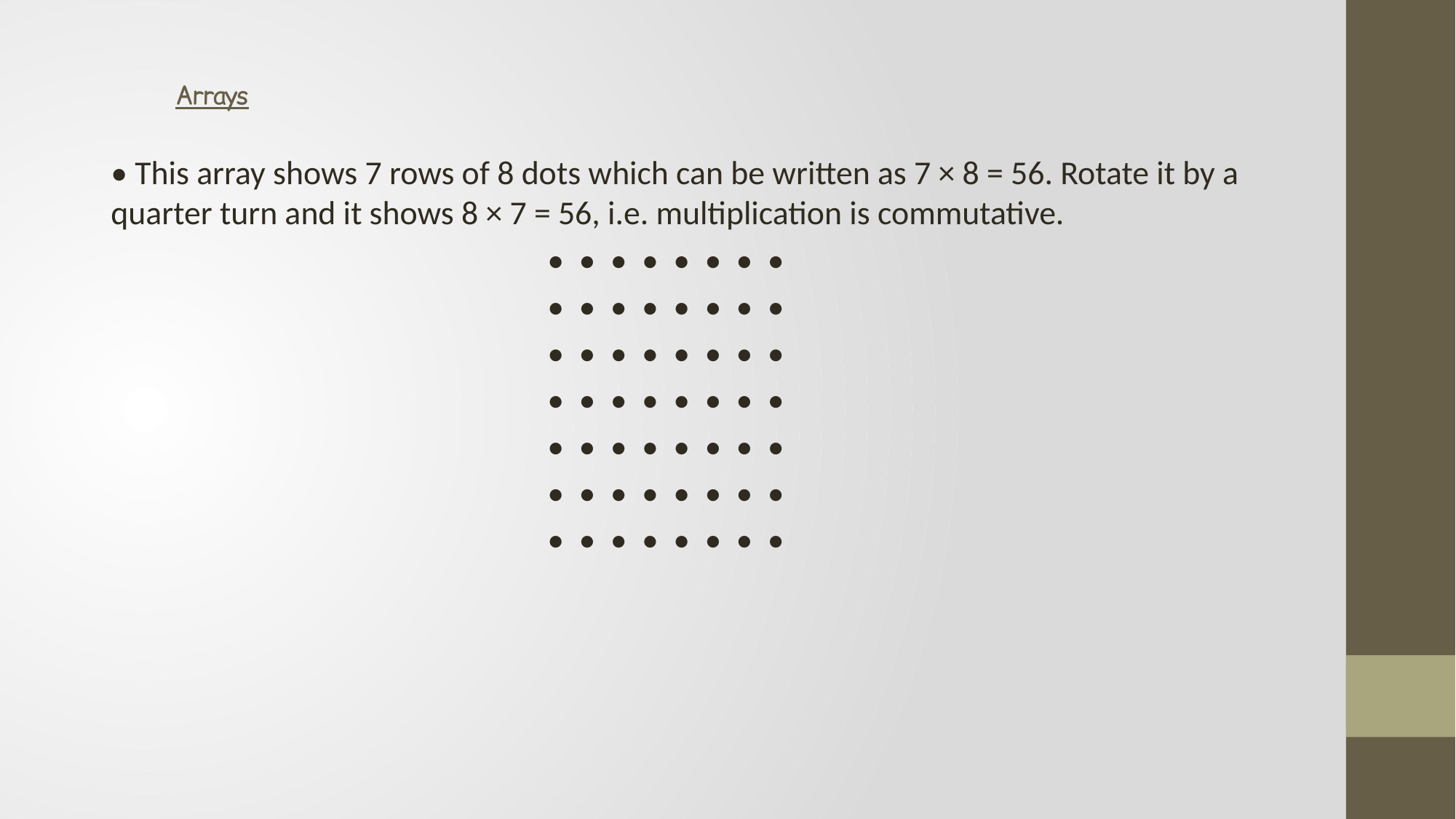

# Arrays
• This array shows 7 rows of 8 dots which can be written as 7 × 8 = 56. Rotate it by a quarter turn and it shows 8 × 7 = 56, i.e. multiplication is commutative.
				•  •  •  •  •  •  •  •
				•  •  •  •  •  •  •  •
				•  •  •  •  •  •  •  •
				•  •  •  •  •  •  •  •
				•  •  •  •  •  •  •  •
				•  •  •  •  •  •  •  •
				•  •  •  •  •  •  •  •